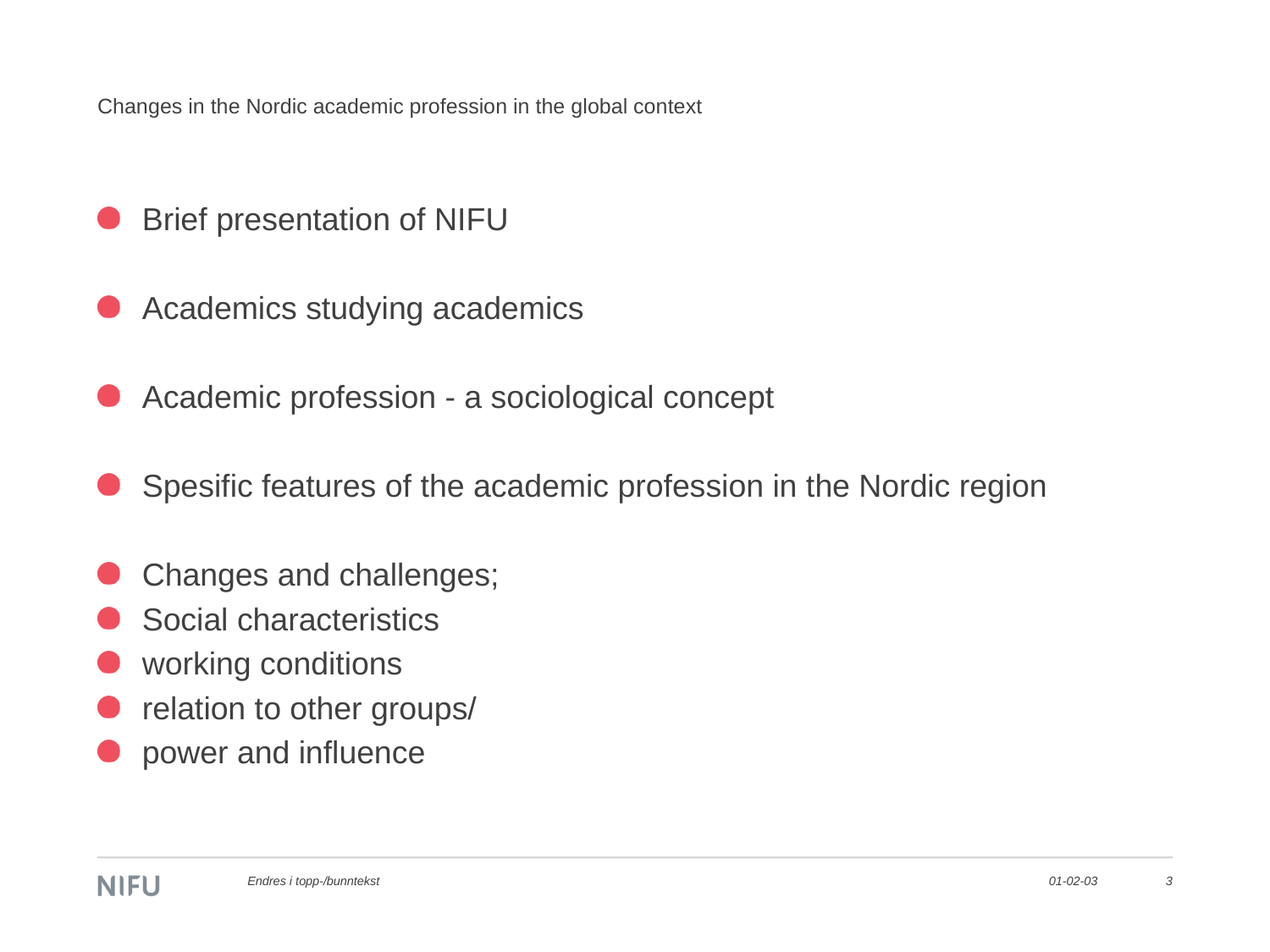

# Changes in the Nordic academic profession in the global context
Brief presentation of NIFU

Academics studying academics

Academic profession - a sociological concept

Spesific features of the academic profession in the Nordic region

Changes and challenges;
Social characteristics
working conditions
relation to other groups/
power and influence

Endres i topp-/bunntekst
01-02-03
3